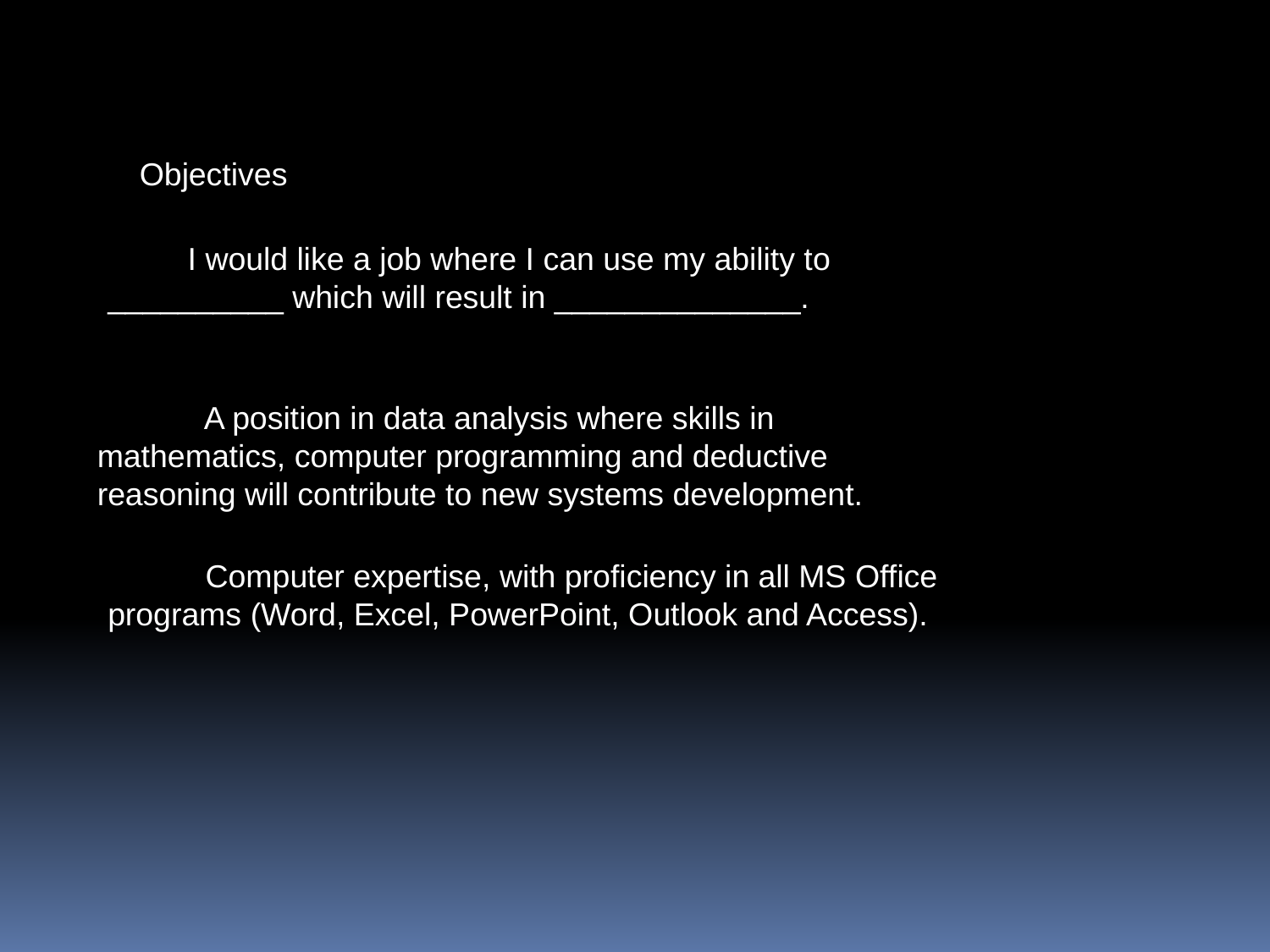

Objectives
         I would like a job where I can use my ability to __________ which will result in ______________.
            A position in data analysis where skills in mathematics, computer programming and deductive reasoning will contribute to new systems development.
           Computer expertise, with proficiency in all MS Office programs (Word, Excel, PowerPoint, Outlook and Access).